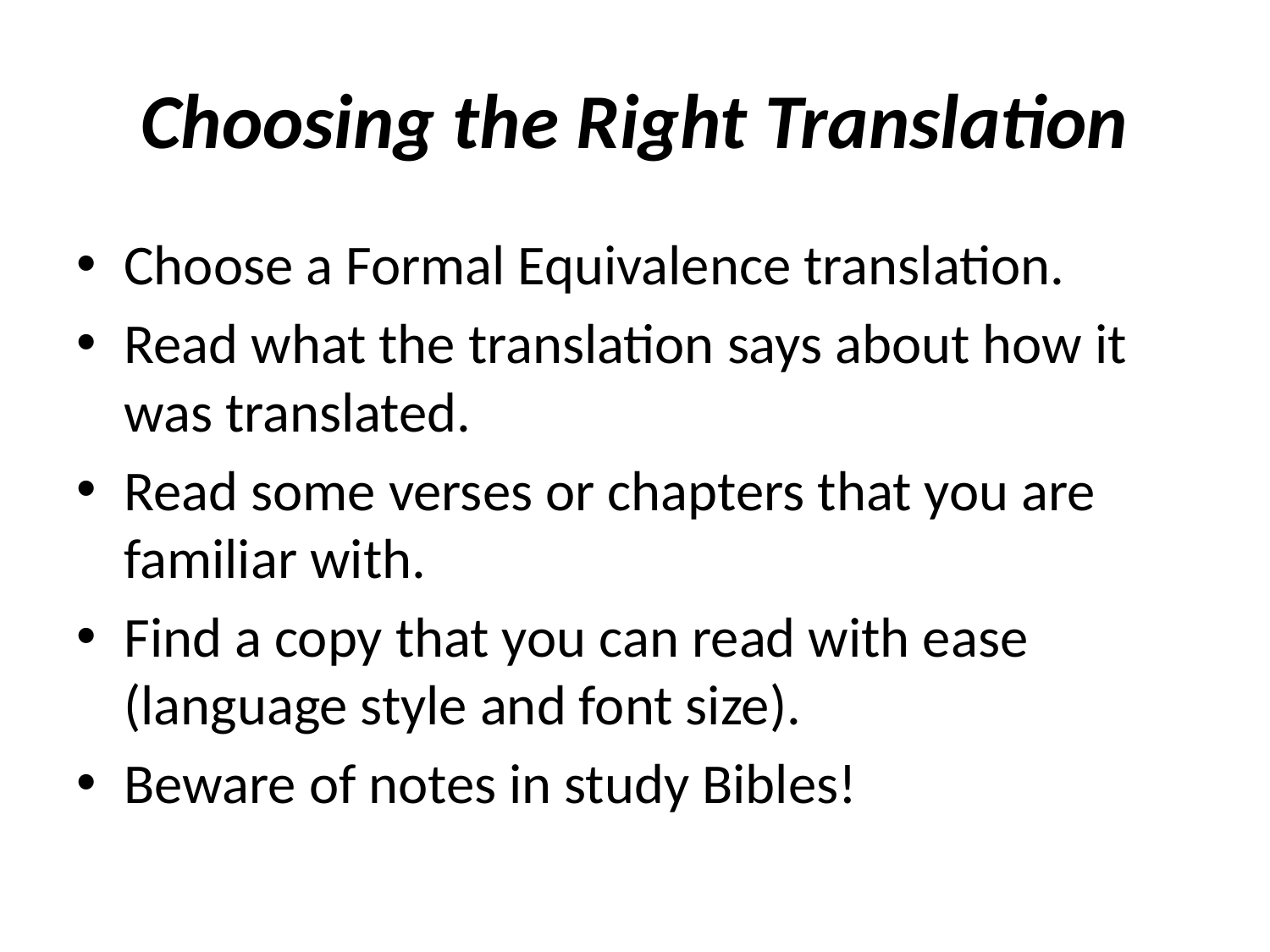

# Choosing the Right Translation
Choose a Formal Equivalence translation.
Read what the translation says about how it was translated.
Read some verses or chapters that you are familiar with.
Find a copy that you can read with ease (language style and font size).
Beware of notes in study Bibles!